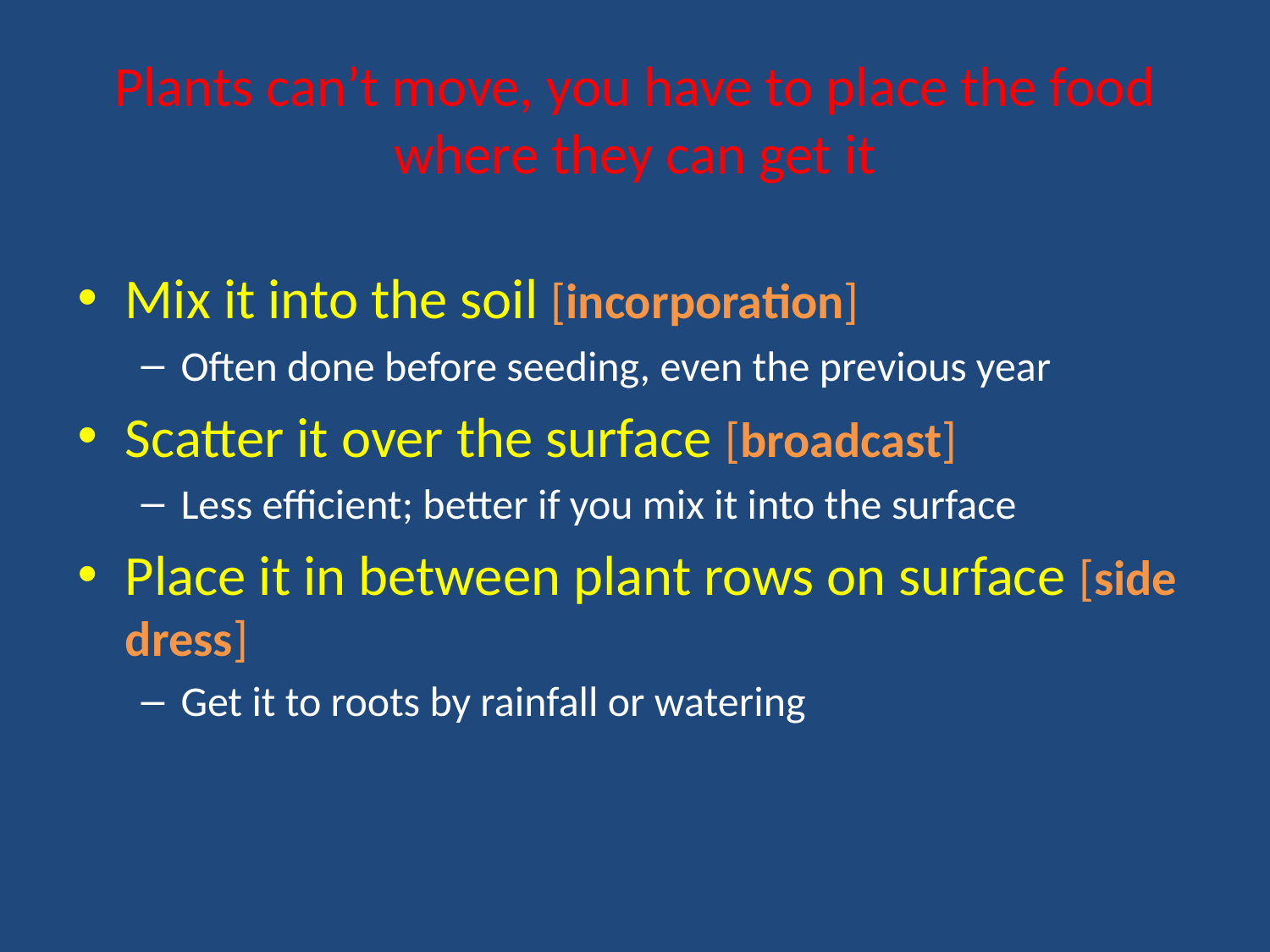

# Plants can’t move, you have to place the food where they can get it
Mix it into the soil [incorporation]
Often done before seeding, even the previous year
Scatter it over the surface [broadcast]
Less efficient; better if you mix it into the surface
Place it in between plant rows on surface [side dress]
Get it to roots by rainfall or watering